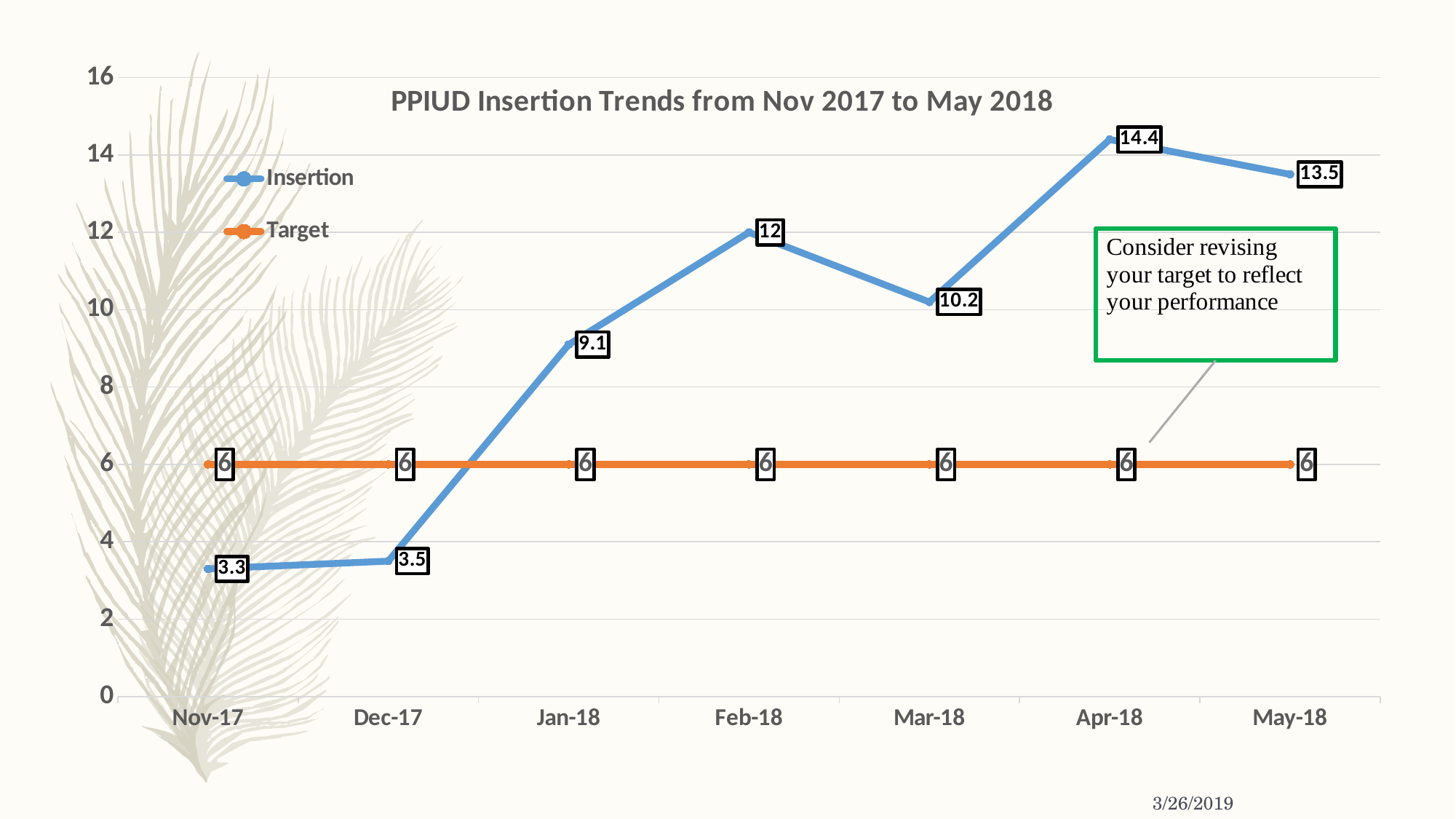

### Chart: PPIUD Insertion Trends from Nov 2017 to May 2018

| Category | Insertion | Target |
|---|---|---|
| 43040 | 3.3 | 6.0 |
| 43070 | 3.5 | 6.0 |
| 43101 | 9.1 | 6.0 |
| 43132 | 12.0 | 6.0 |
| 43160 | 10.2 | 6.0 |
| 43191 | 14.4 | 6.0 |
| 43221 | 13.5 | 6.0 |
3/26/2019